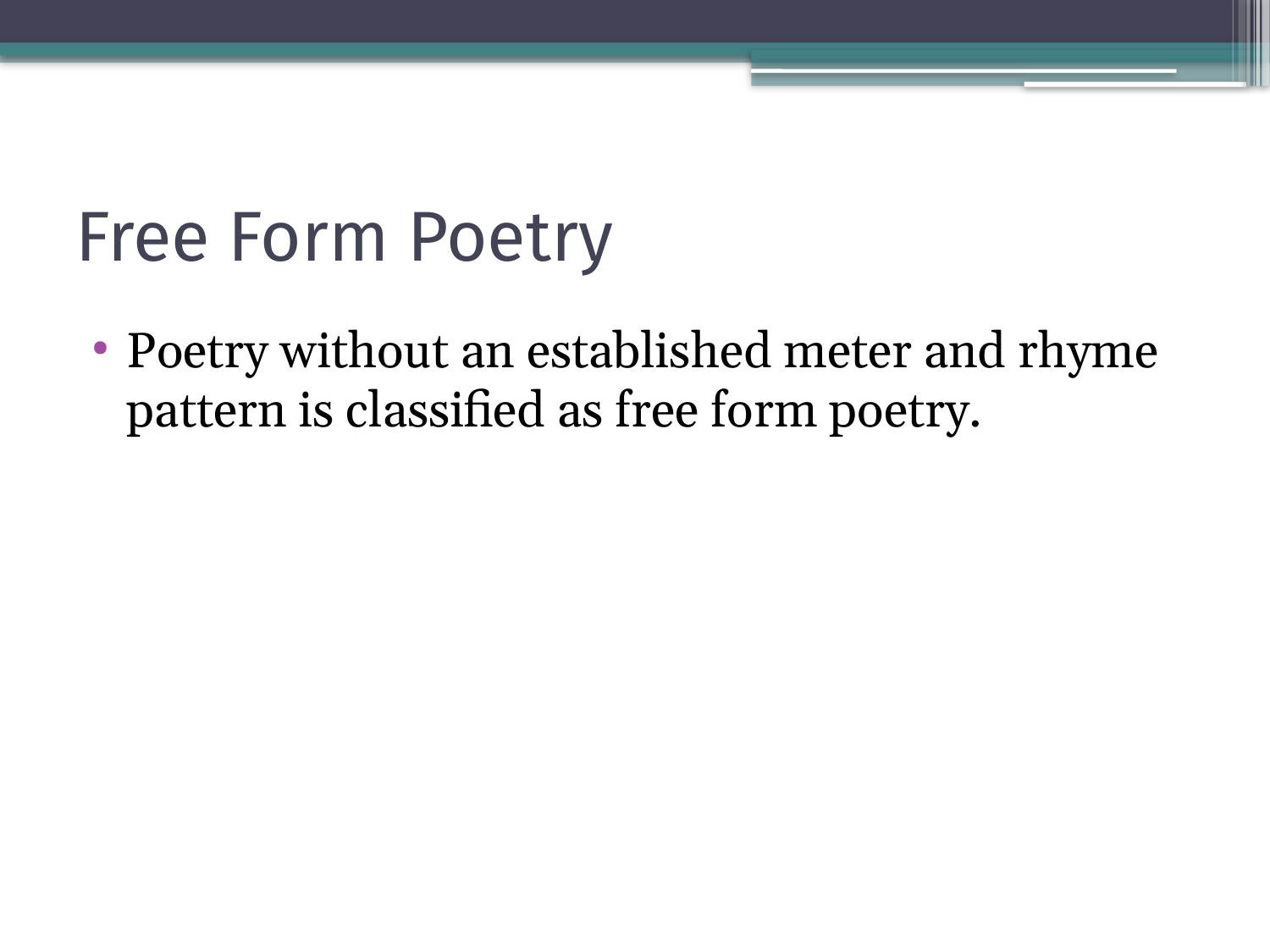

# Free Form Poetry
Poetry without an established meter and rhyme pattern is classified as free form poetry.